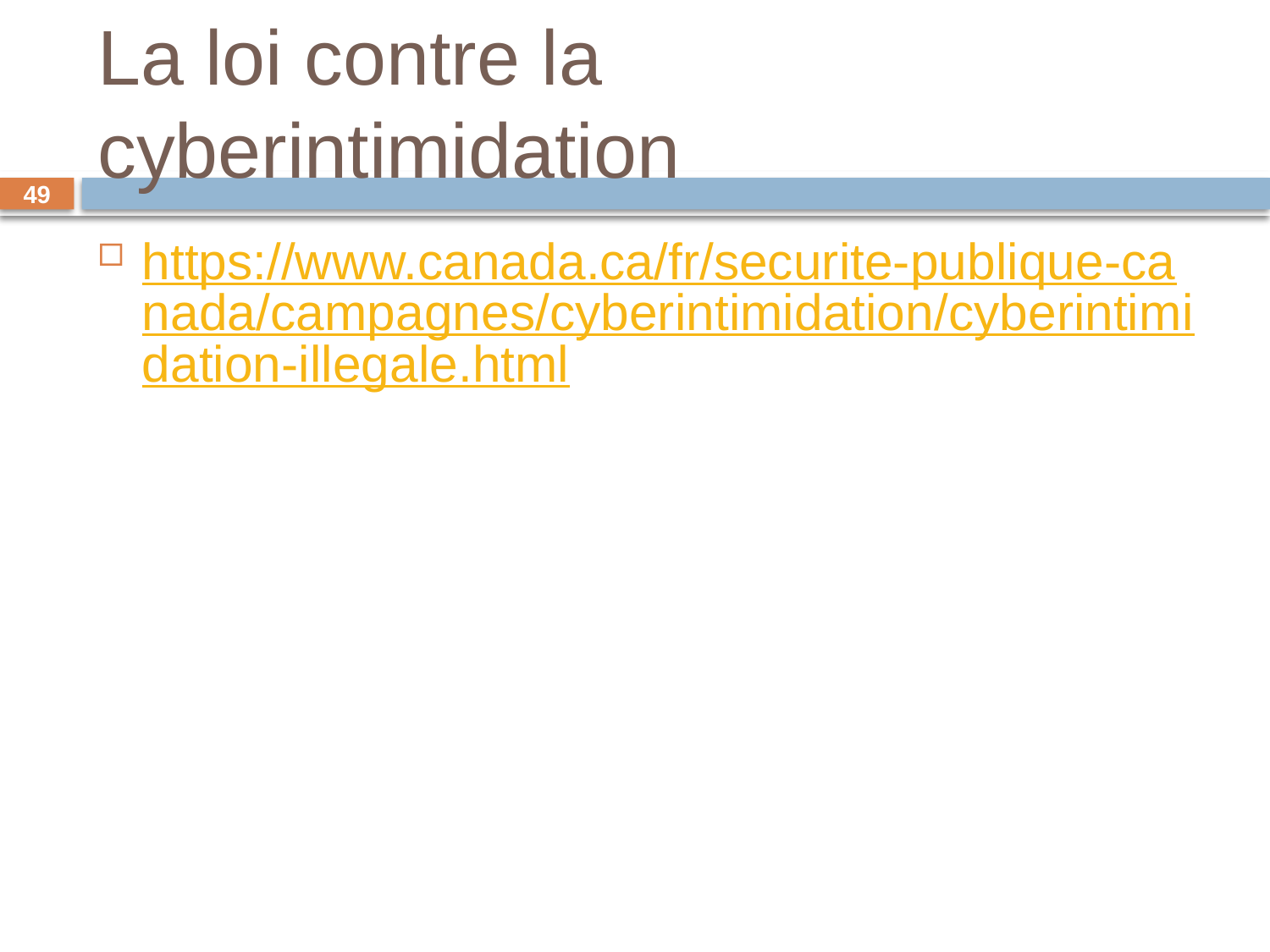

# La loi contre la cyberintimidation
49
https://www.canada.ca/fr/securite-publique-canada/campagnes/cyberintimidation/cyberintimidation-illegale.html